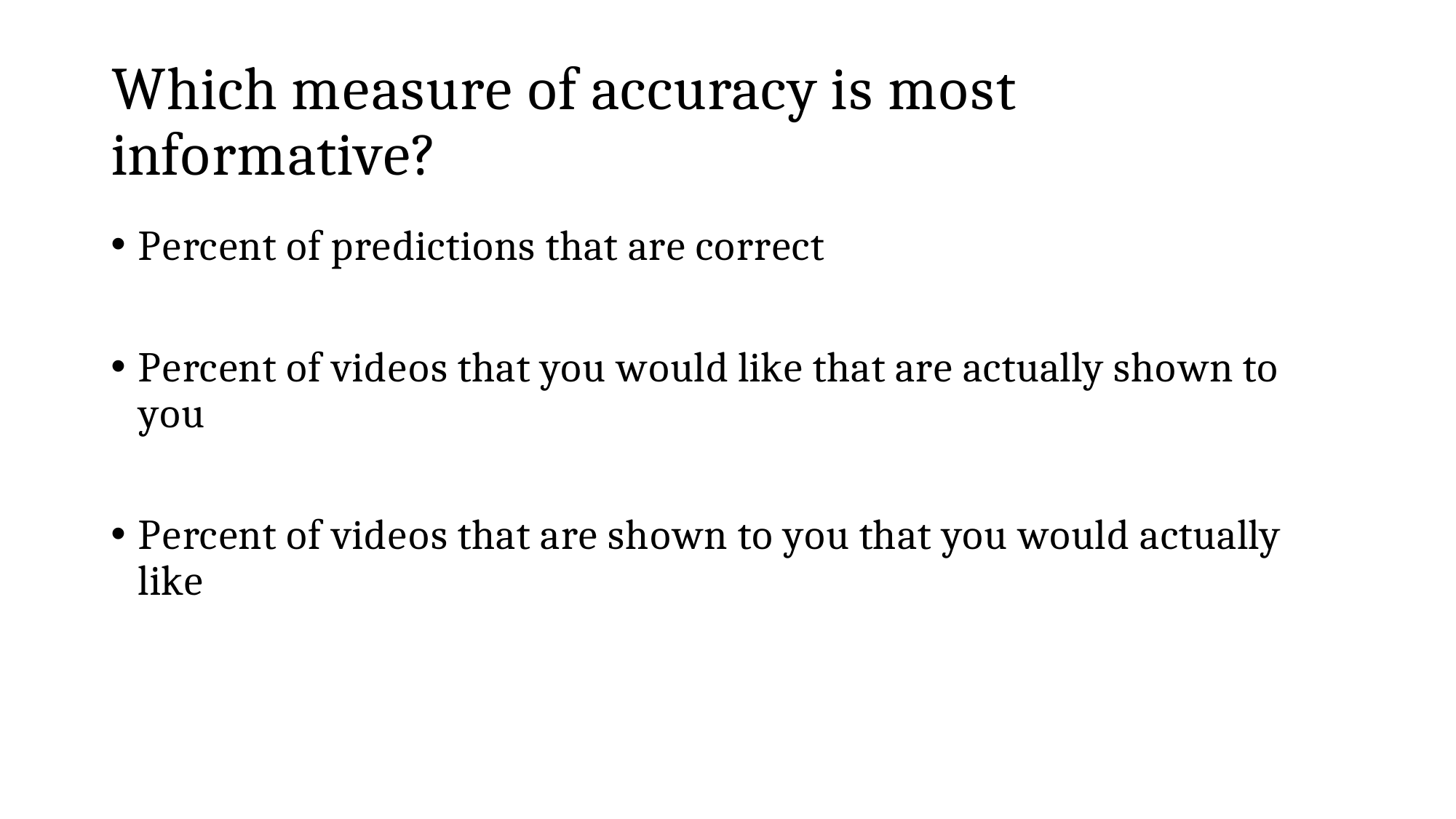

# Which measure of accuracy is most informative?
Percent of predictions that are correct

Percent of videos that you would like that are actually shown to you

Percent of videos that are shown to you that you would actually like